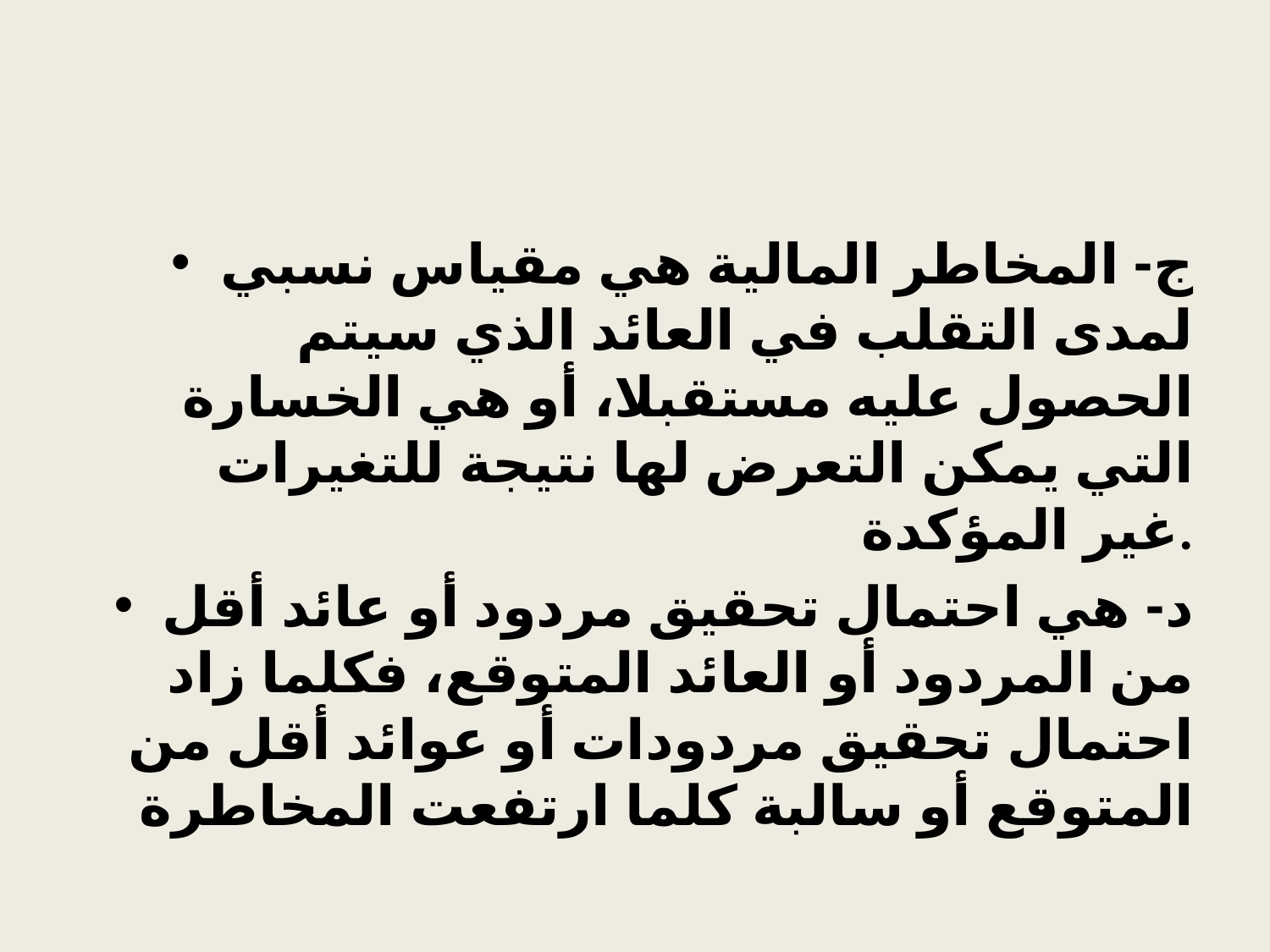

#
ج- المخاطر المالية هي مقياس نسبي لمدى التقلب في العائد الذي سيتم الحصول عليه مستقبلا، أو هي الخسارة التي يمكن التعرض لها نتيجة للتغيرات غير المؤكدة.
د- هي احتمال تحقيق مردود أو عائد أقل من المردود أو العائد المتوقع، فكلما زاد احتمال تحقيق مردودات أو عوائد أقل من المتوقع أو سالبة كلما ارتفعت المخاطرة